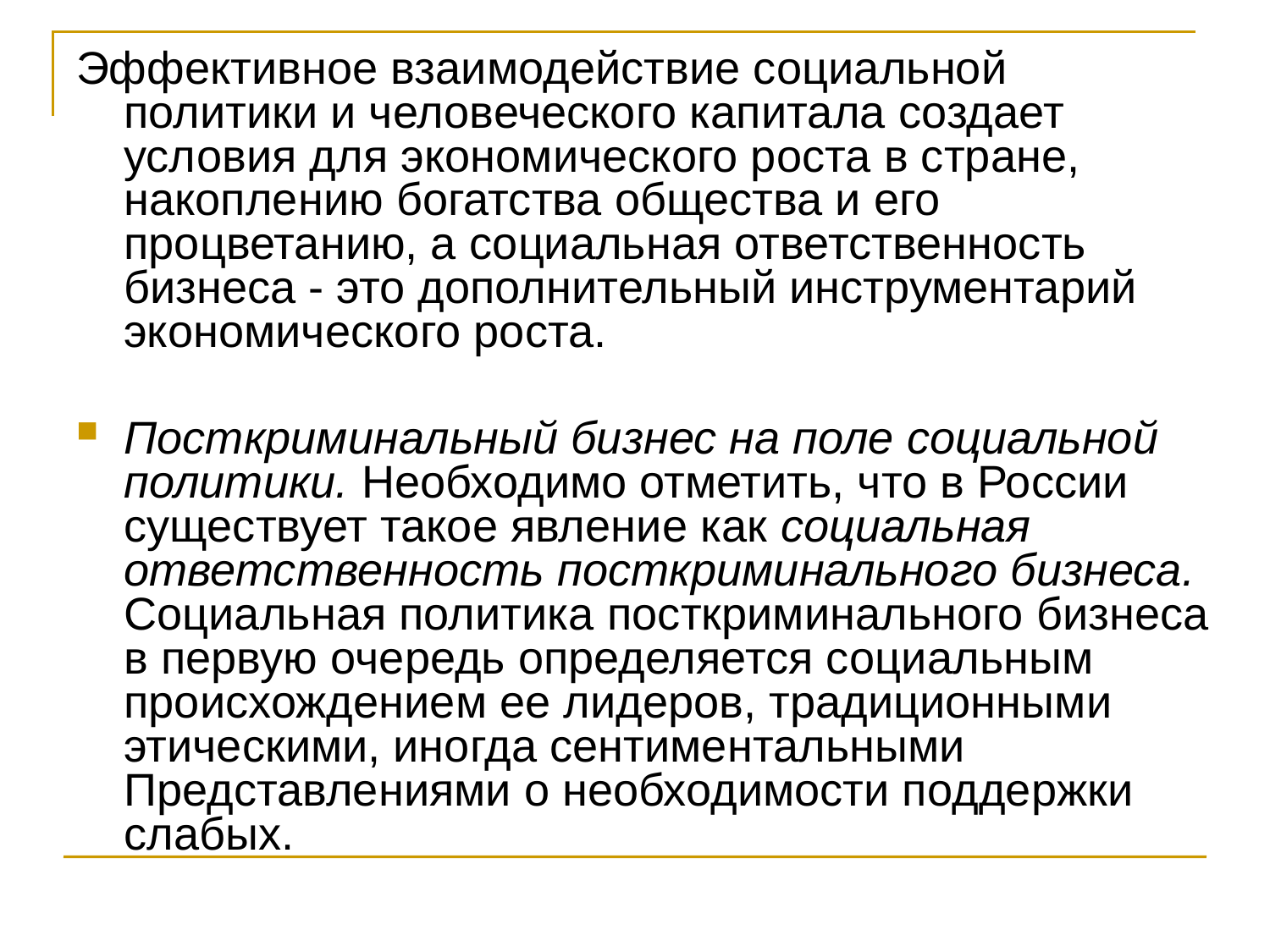

Эффективное взаимодействие социальной политики и человеческого капитала создает условия для экономического роста в стране, накоплению богатства общества и его процветанию, а социальная ответственность бизнеса - это дополнительный инструментарий экономического роста.

Посткриминальный бизнес на поле социальной политики. Необходимо отметить, что в России существует такое явление как социальная ответственность посткриминального бизнеса. Социальная политика посткриминального бизнеса в первую очередь определяется социальным происхождением ее лидеров, традиционными этическими, иногда сентиментальными Представлениями о необходимости поддержки слабых.